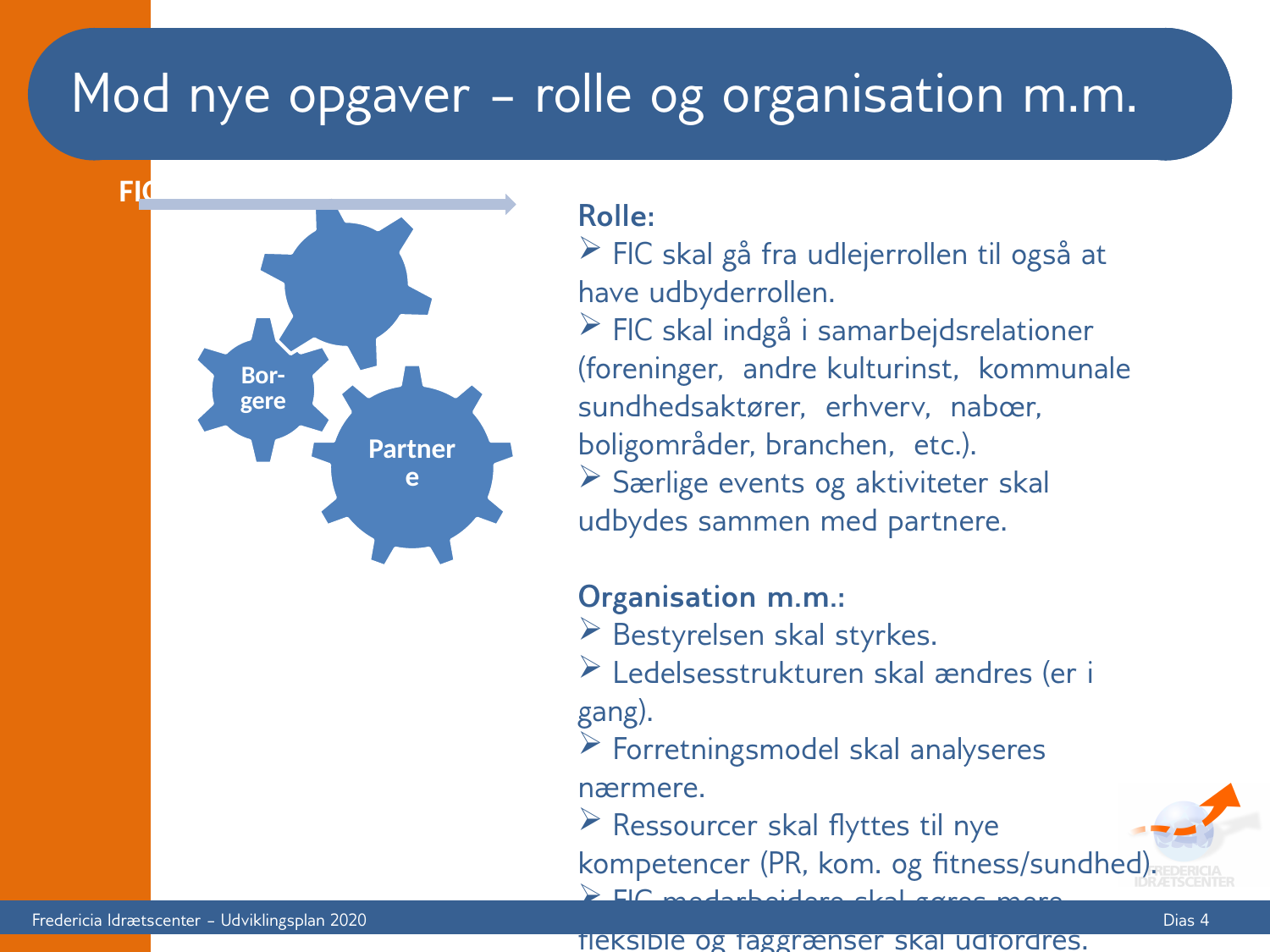

Mod nye opgaver – rolle og organisation m.m.
Rolle:
 FIC skal gå fra udlejerrollen til også at have udbyderrollen.
 FIC skal indgå i samarbejdsrelationer (foreninger,  andre kulturinst,  kommunale sundhedsaktører,  erhverv,  naboer,  boligområder, branchen,  etc.).
 Særlige events og aktiviteter skal udbydes sammen med partnere.

Organisation m.m.:
 Bestyrelsen skal styrkes.
 Ledelsesstrukturen skal ændres (er i gang).
 Forretningsmodel skal analyseres nærmere.
 Ressourcer skal flyttes til nye kompetencer (PR, kom. og fitness/sundhed).
 FIC medarbejdere skal gøres mere fleksible og faggrænser skal udfordres.
Partnere
Bor-gere
FIC